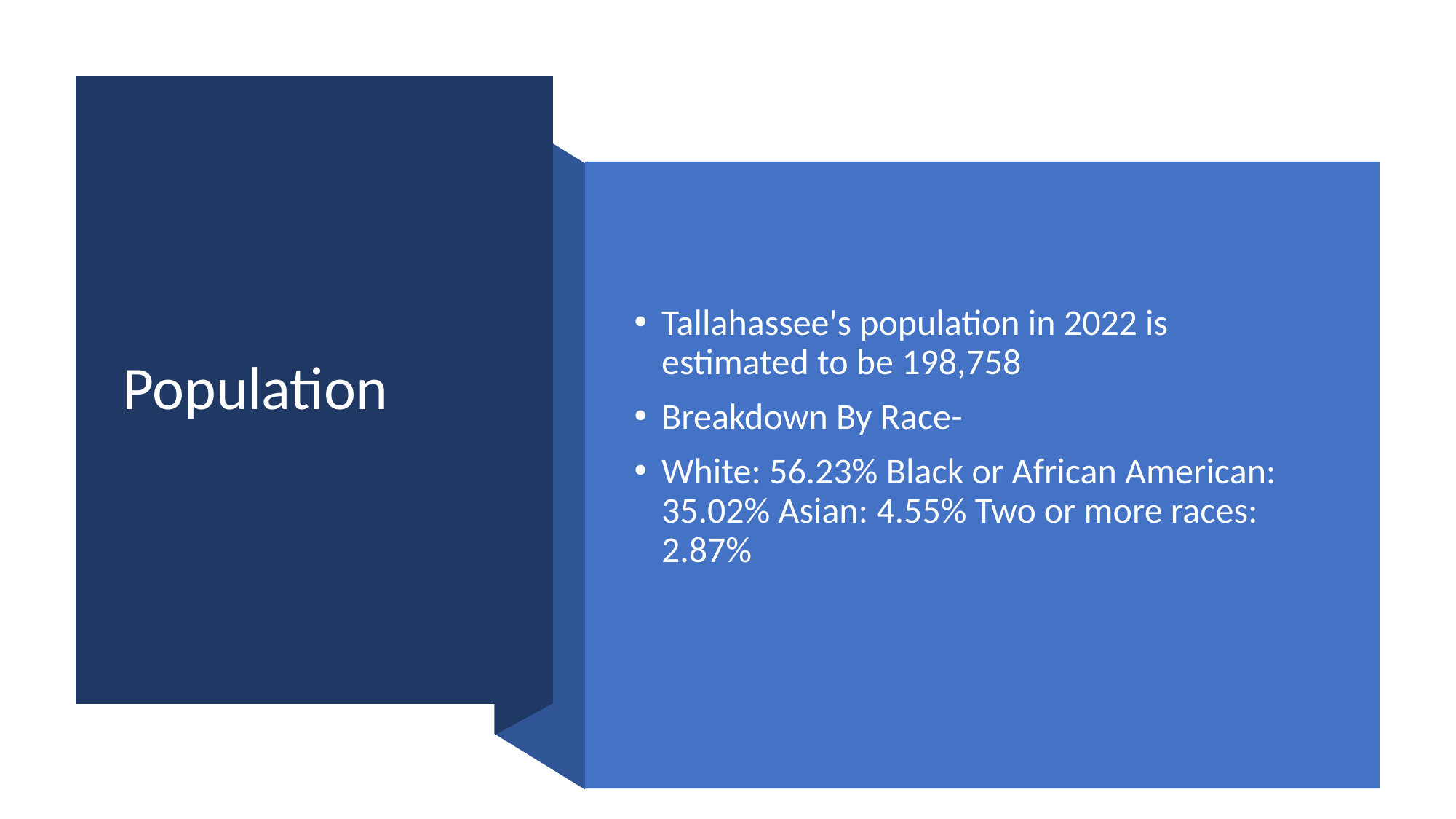

# Population

Tallahassee's population in 2022 is estimated to be 198,758
Breakdown By Race-
White: 56.23% Black or African American: 35.02% Asian: 4.55% Two or more races: 2.87%